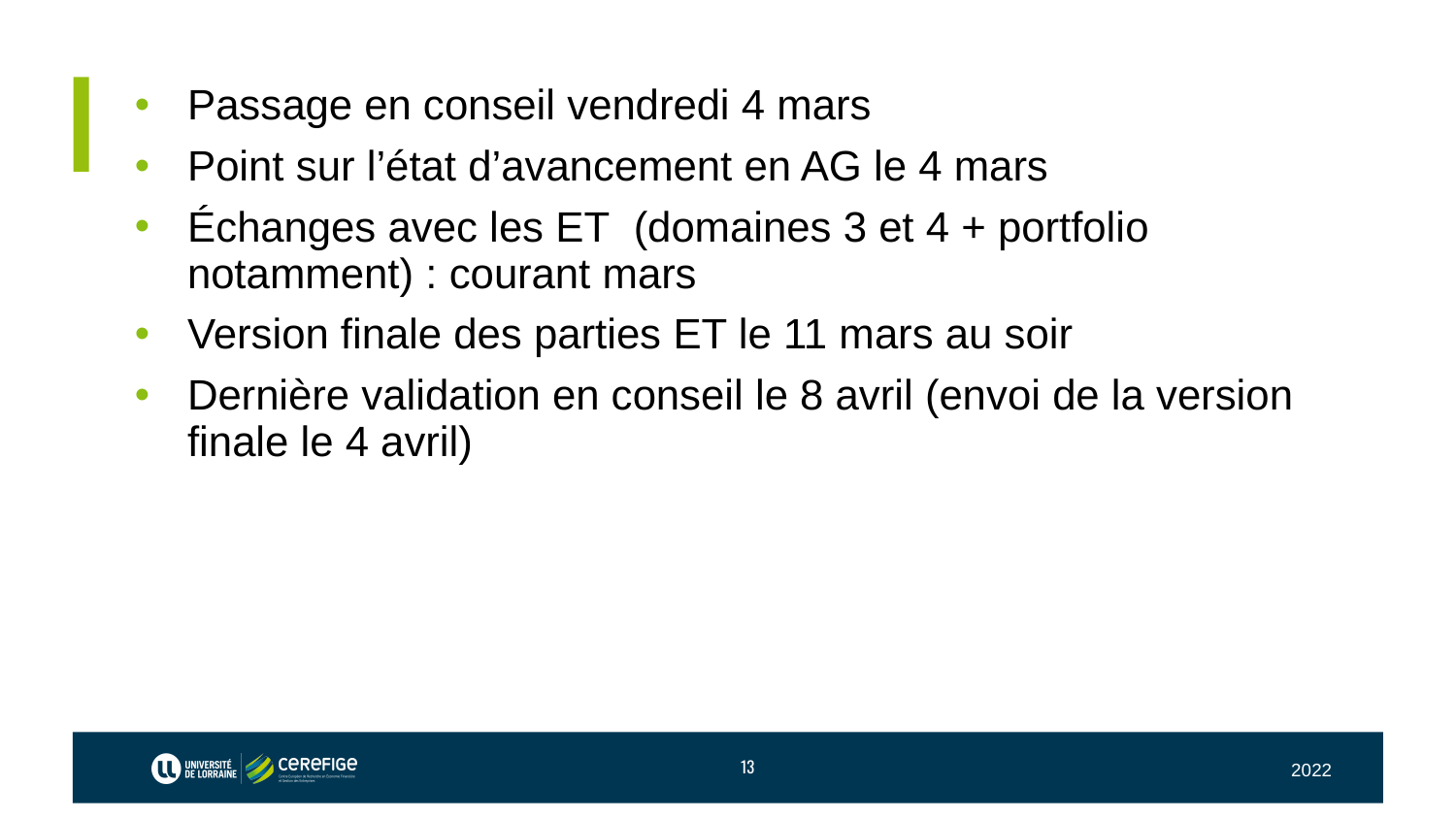

Passage en conseil vendredi 4 mars
Point sur l’état d’avancement en AG le 4 mars
Échanges avec les ET  (domaines 3 et 4 + portfolio notamment) : courant mars
Version finale des parties ET le 11 mars au soir
Dernière validation en conseil le 8 avril (envoi de la version finale le 4 avril)